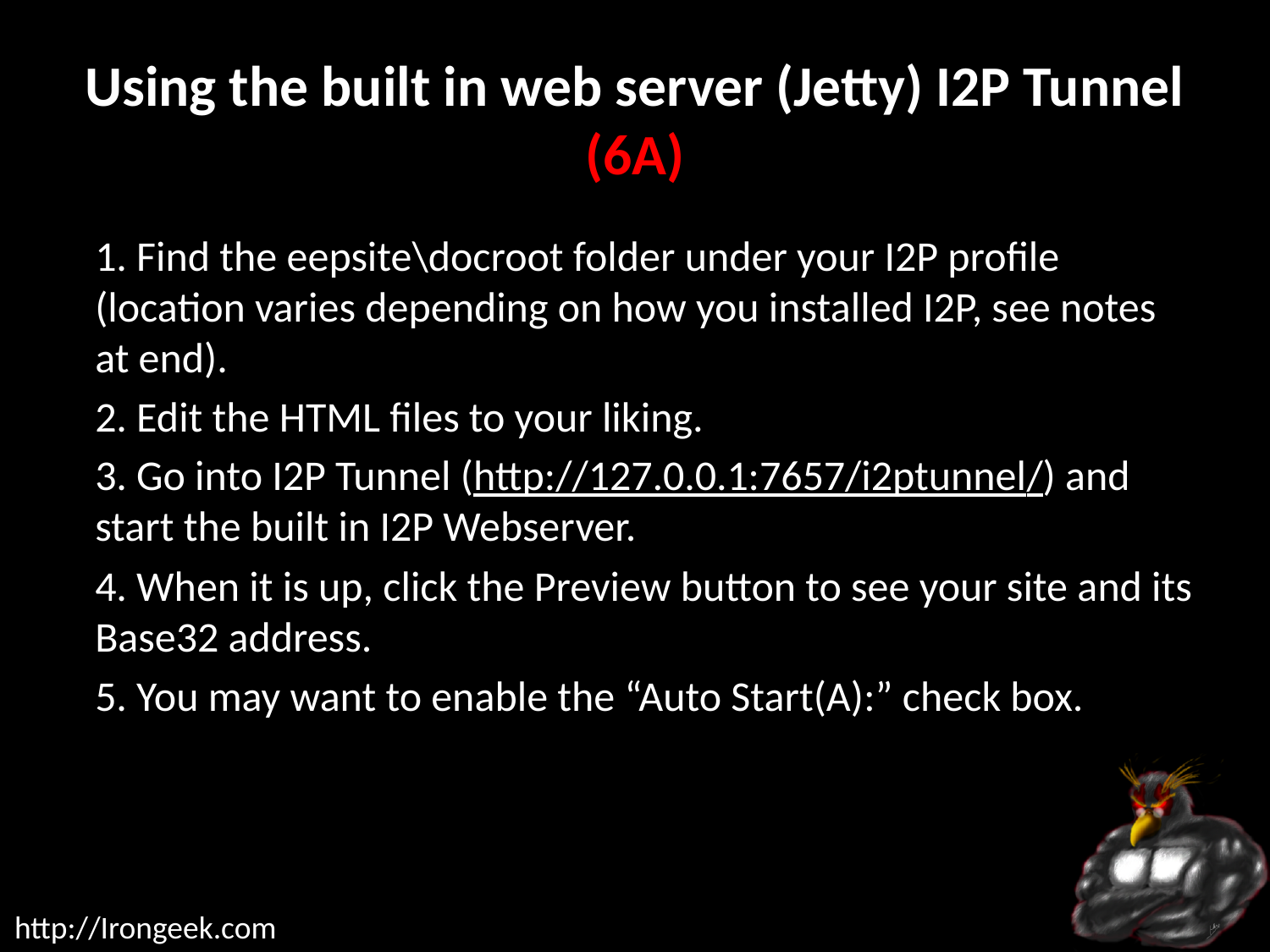

# Using the built in web server (Jetty) I2P Tunnel (6A)
1. Find the eepsite\docroot folder under your I2P profile (location varies depending on how you installed I2P, see notes at end).
2. Edit the HTML files to your liking.
3. Go into I2P Tunnel (http://127.0.0.1:7657/i2ptunnel/) and start the built in I2P Webserver.
4. When it is up, click the Preview button to see your site and its Base32 address.
5. You may want to enable the “Auto Start(A):” check box.